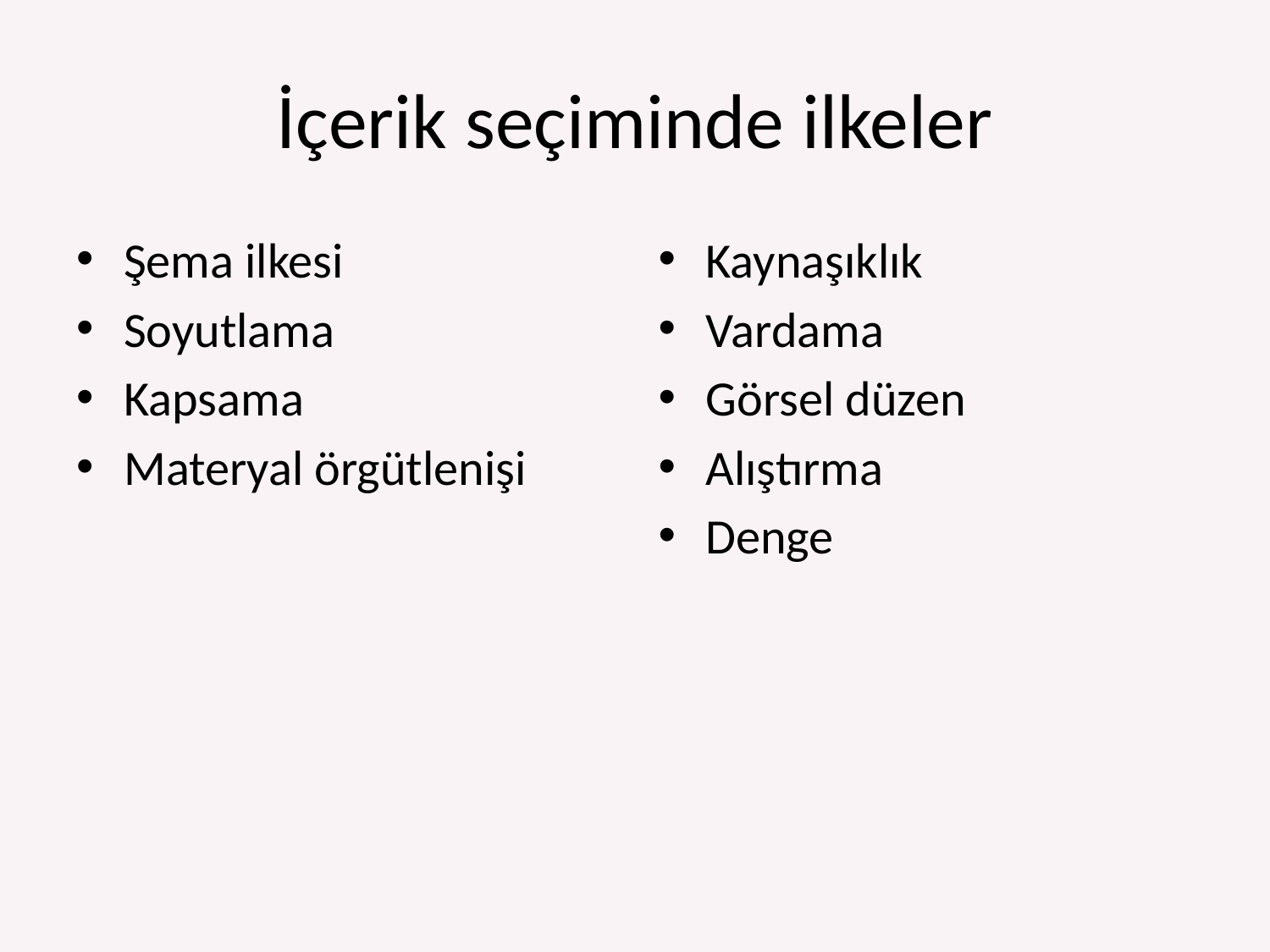

# İçerik seçiminde ilkeler
Şema ilkesi
Soyutlama
Kapsama
Materyal örgütlenişi
Kaynaşıklık
Vardama
Görsel düzen
Alıştırma
Denge